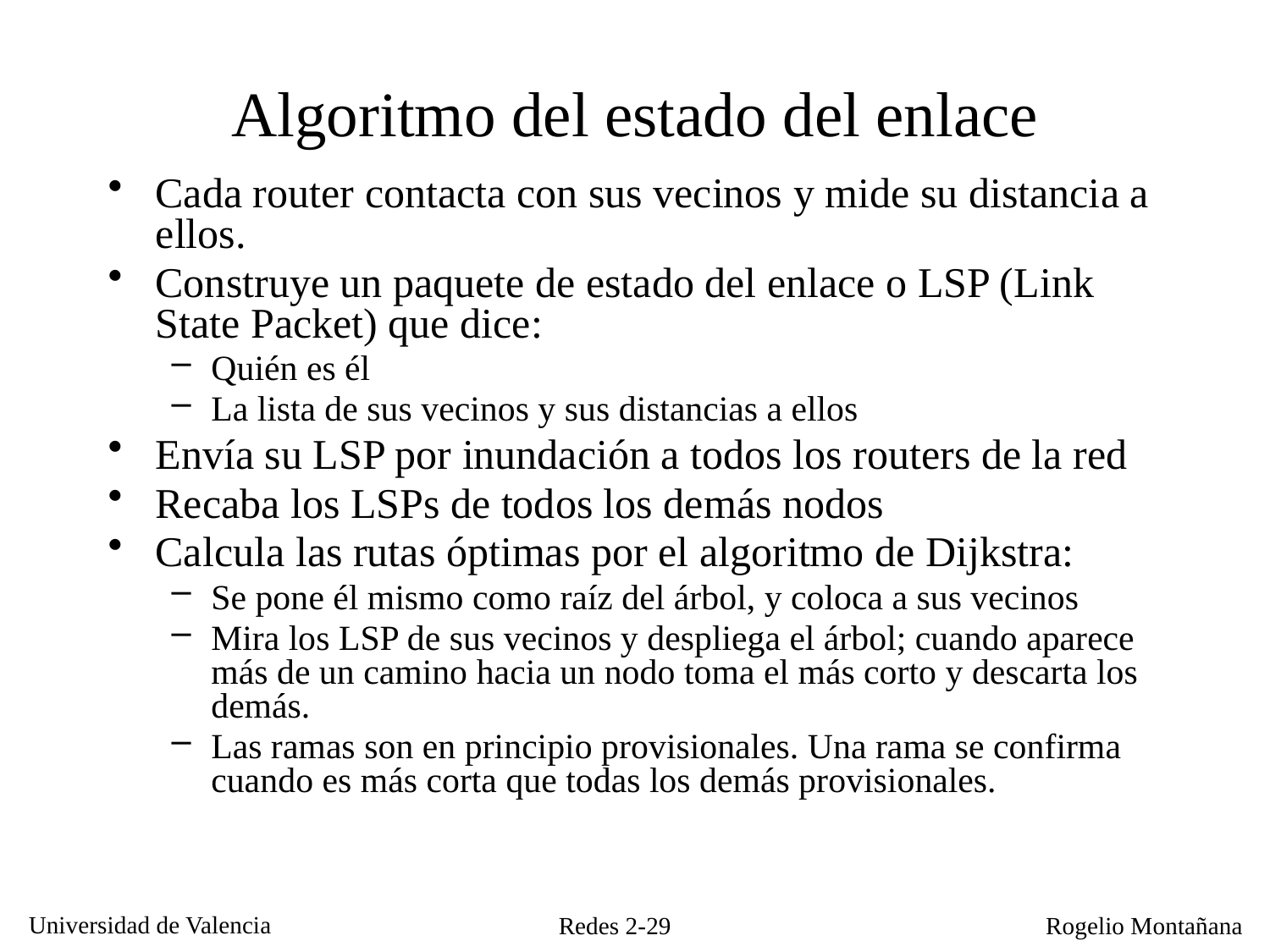

# Algoritmo del estado del enlace
Cada router contacta con sus vecinos y mide su distancia a ellos.
Construye un paquete de estado del enlace o LSP (Link State Packet) que dice:
Quién es él
La lista de sus vecinos y sus distancias a ellos
Envía su LSP por inundación a todos los routers de la red
Recaba los LSPs de todos los demás nodos
Calcula las rutas óptimas por el algoritmo de Dijkstra:
Se pone él mismo como raíz del árbol, y coloca a sus vecinos
Mira los LSP de sus vecinos y despliega el árbol; cuando aparece más de un camino hacia un nodo toma el más corto y descarta los demás.
Las ramas son en principio provisionales. Una rama se confirma cuando es más corta que todas los demás provisionales.